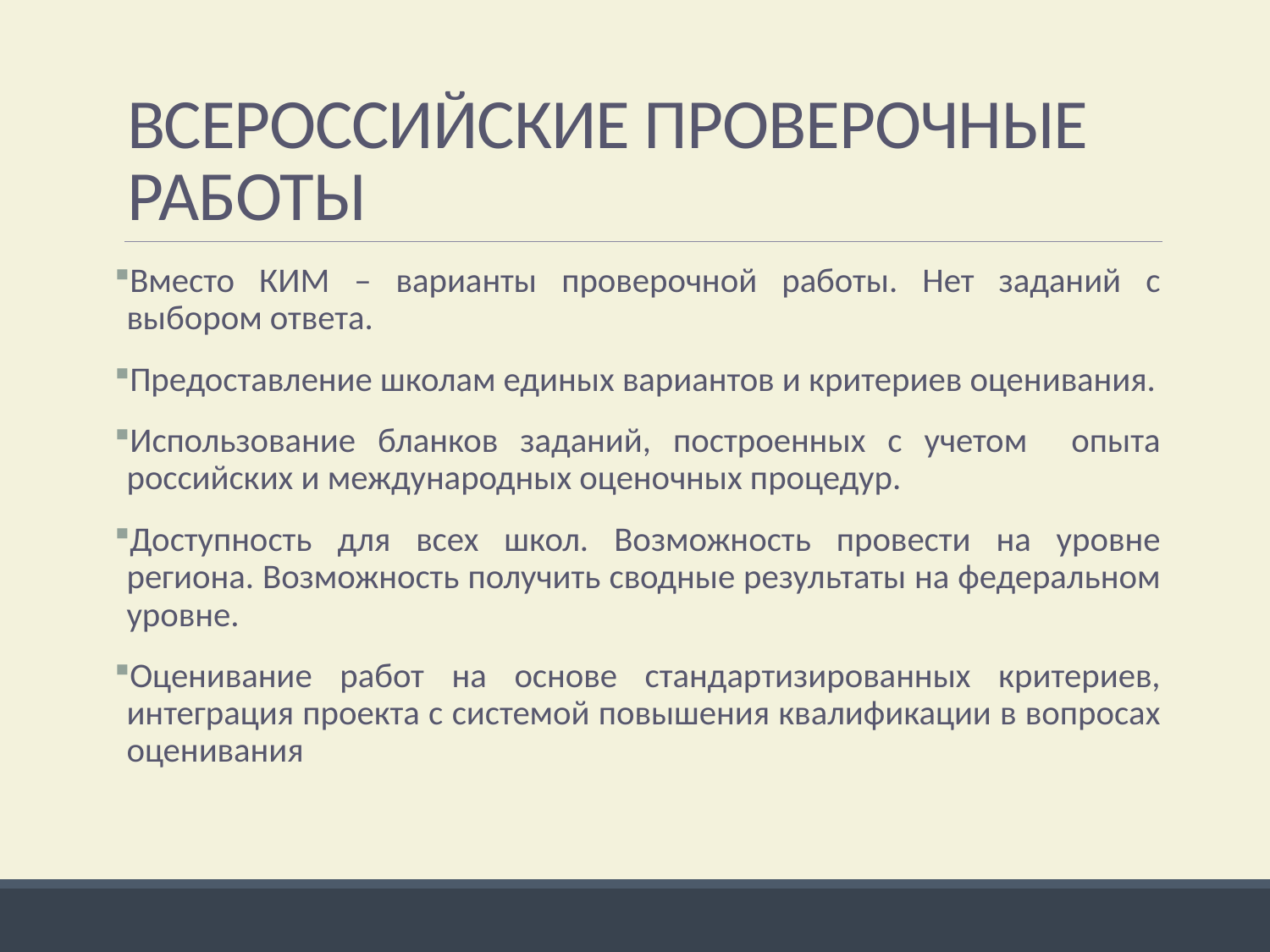

# ВСЕРОССИЙСКИЕ ПРОВЕРОЧНЫЕ РАБОТЫ
Вместо КИМ – варианты проверочной работы. Нет заданий с выбором ответа.
Предоставление школам единых вариантов и критериев оценивания.
Использование бланков заданий, построенных с учетом  опыта российских и международных оценочных процедур.
Доступность для всех школ. Возможность провести на уровне региона. Возможность получить сводные результаты на федеральном уровне.
Оценивание работ на основе стандартизированных критериев, интеграция проекта с системой повышения квалификации в вопросах оценивания